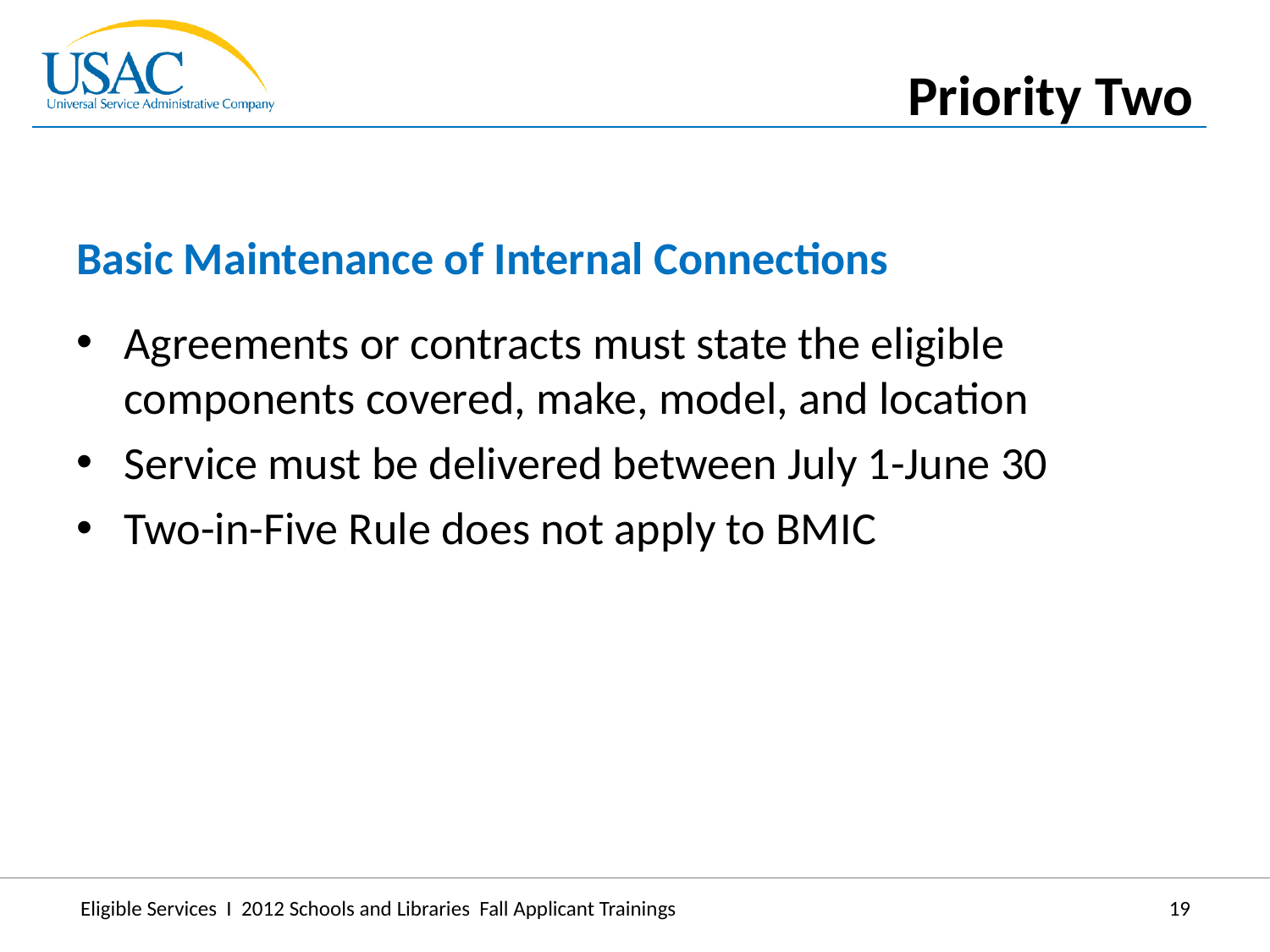

Priority Two
Basic Maintenance of Internal Connections
Agreements or contracts must state the eligible components covered, make, model, and location
Service must be delivered between July 1-June 30
Two-in-Five Rule does not apply to BMIC